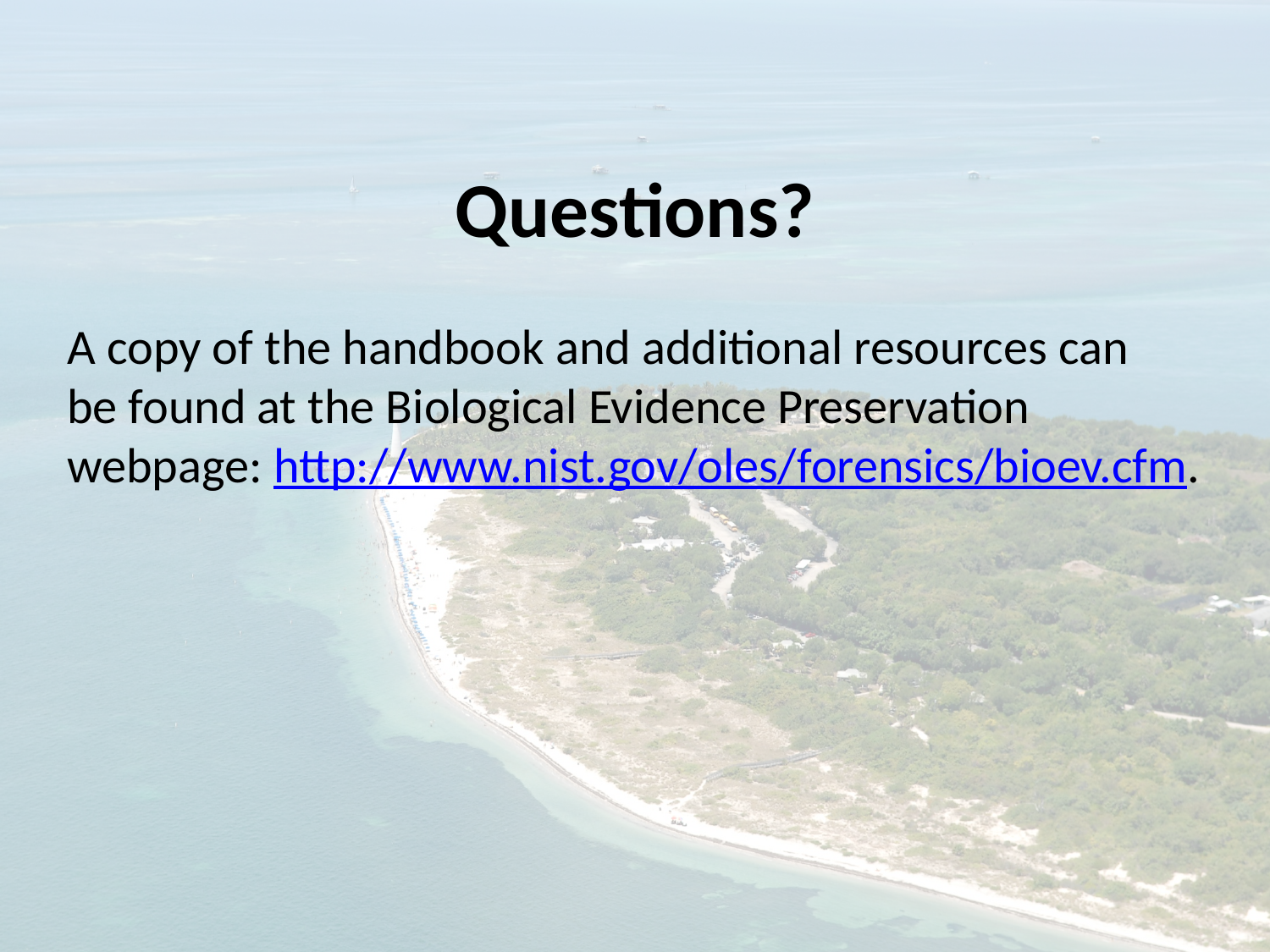

# Questions?
A copy of the handbook and additional resources can
be found at the Biological Evidence Preservation webpage: http://www.nist.gov/oles/forensics/bioev.cfm.